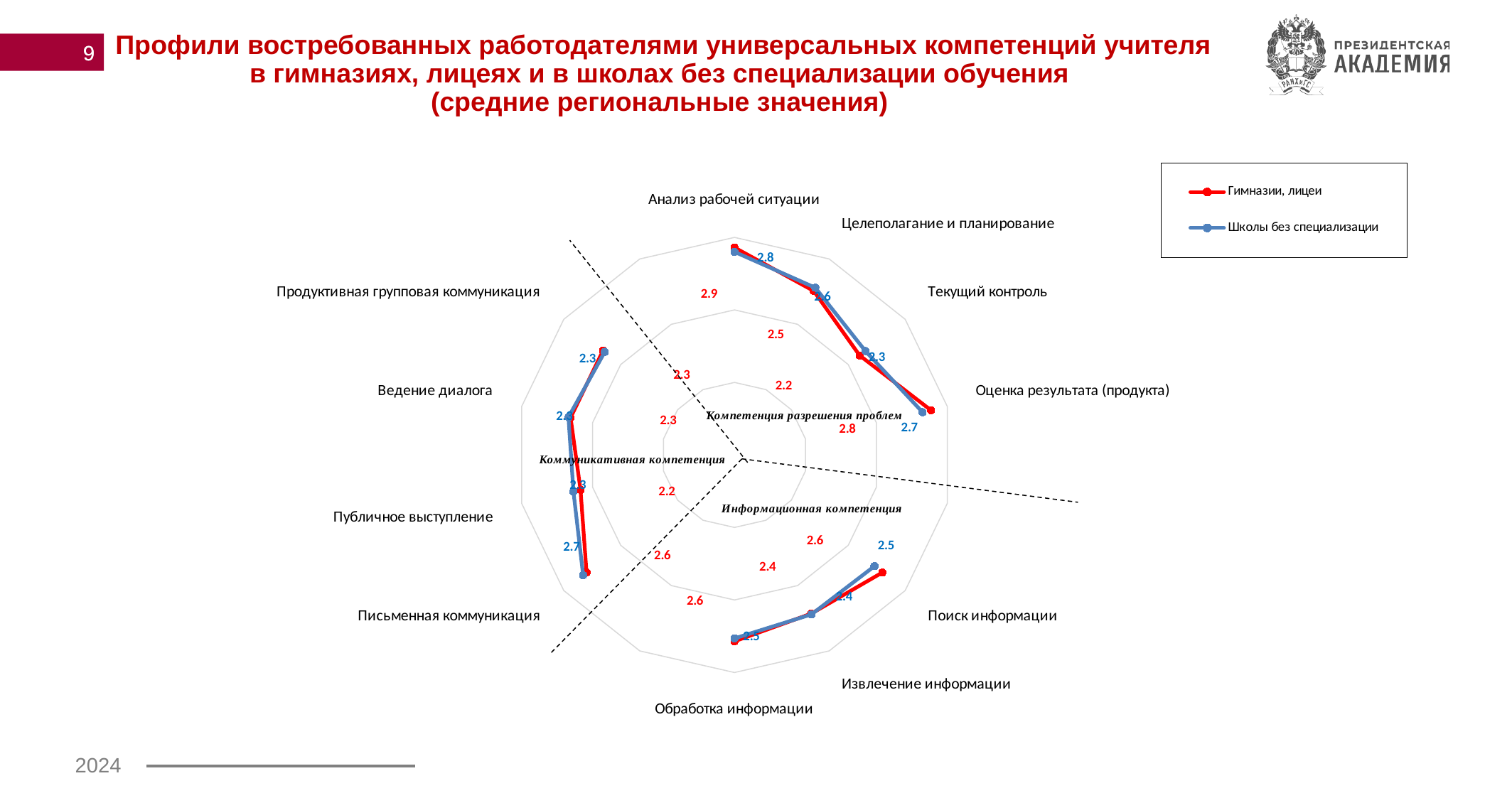

9
# Профили востребованных работодателями универсальных компетенций учителя в гимназиях, лицеях и в школах без специализации обучения (средние региональные значения)

### Chart

| Category | Гимназии, лицеи | Школы без специализации |
|---|---|---|
| Анализ рабочей ситуации | 2.86 | 2.8 |
| Целеполагание и планирование | 2.51 | 2.56 |
| Текущий контроль | 2.2 | 2.3 |
| Оценка результата (продукта) | 2.77 | 2.65 |
|  | None | None |
| Поиск информации | 2.6 | 2.46 |
| Извлечение информации | 2.43 | 2.44 |
| Обработка информации | 2.57 | 2.53 |
|  | None | None |
| Письменная коммуникация | 2.6 | 2.66 |
| Публичное выступление | 2.17 | 2.27 |
| Ведение диалога | 2.31 | 2.34 |
| Продуктивная групповая коммуникация | 2.31 | 2.28 |